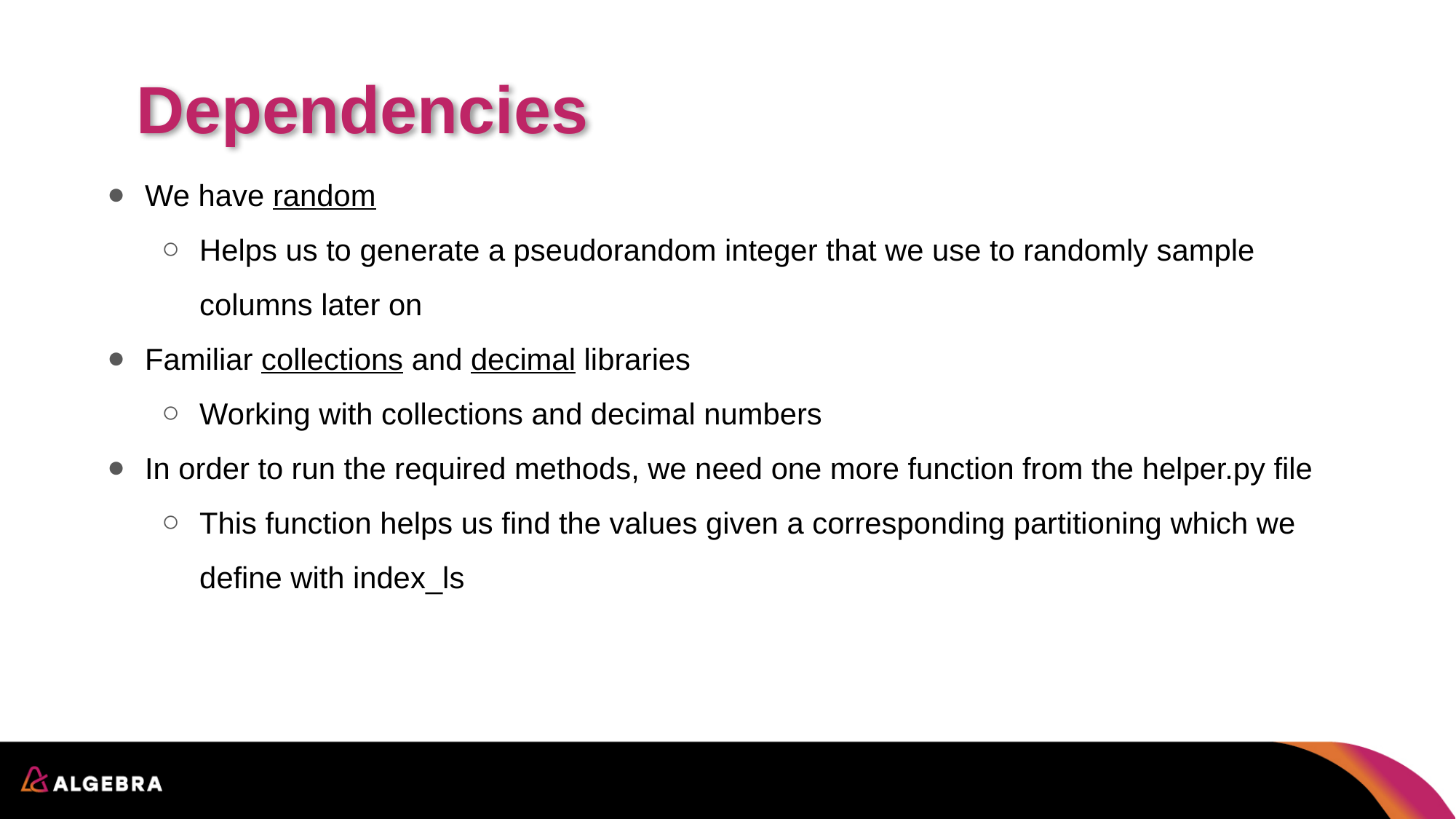

Dependencies
We have random
Helps us to generate a pseudorandom integer that we use to randomly sample columns later on
Familiar collections and decimal libraries
Working with collections and decimal numbers
In order to run the required methods, we need one more function from the helper.py file
This function helps us find the values given a corresponding partitioning which we define with index_ls